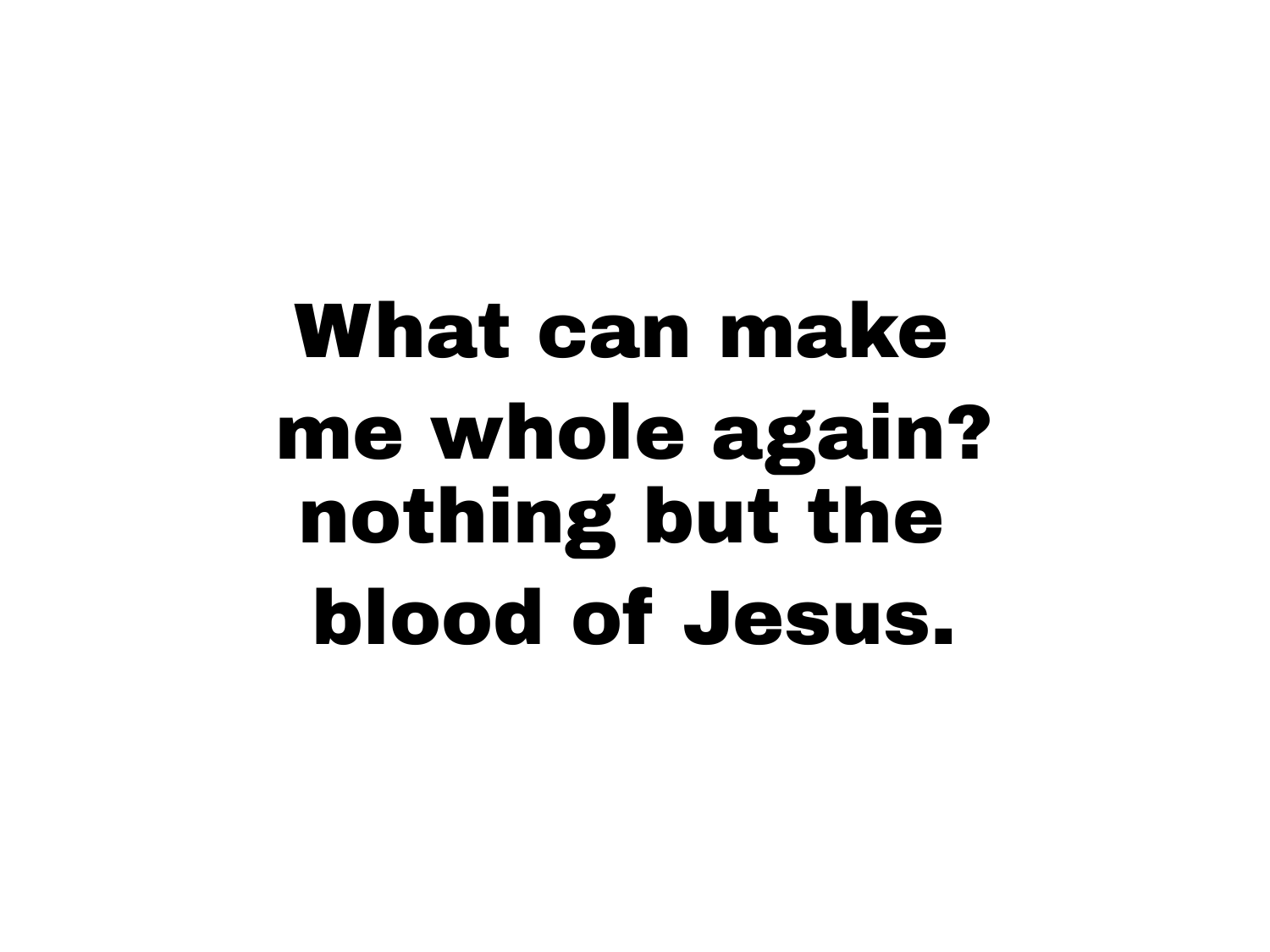

What can make
me whole again?
nothing but the
blood of Jesus.